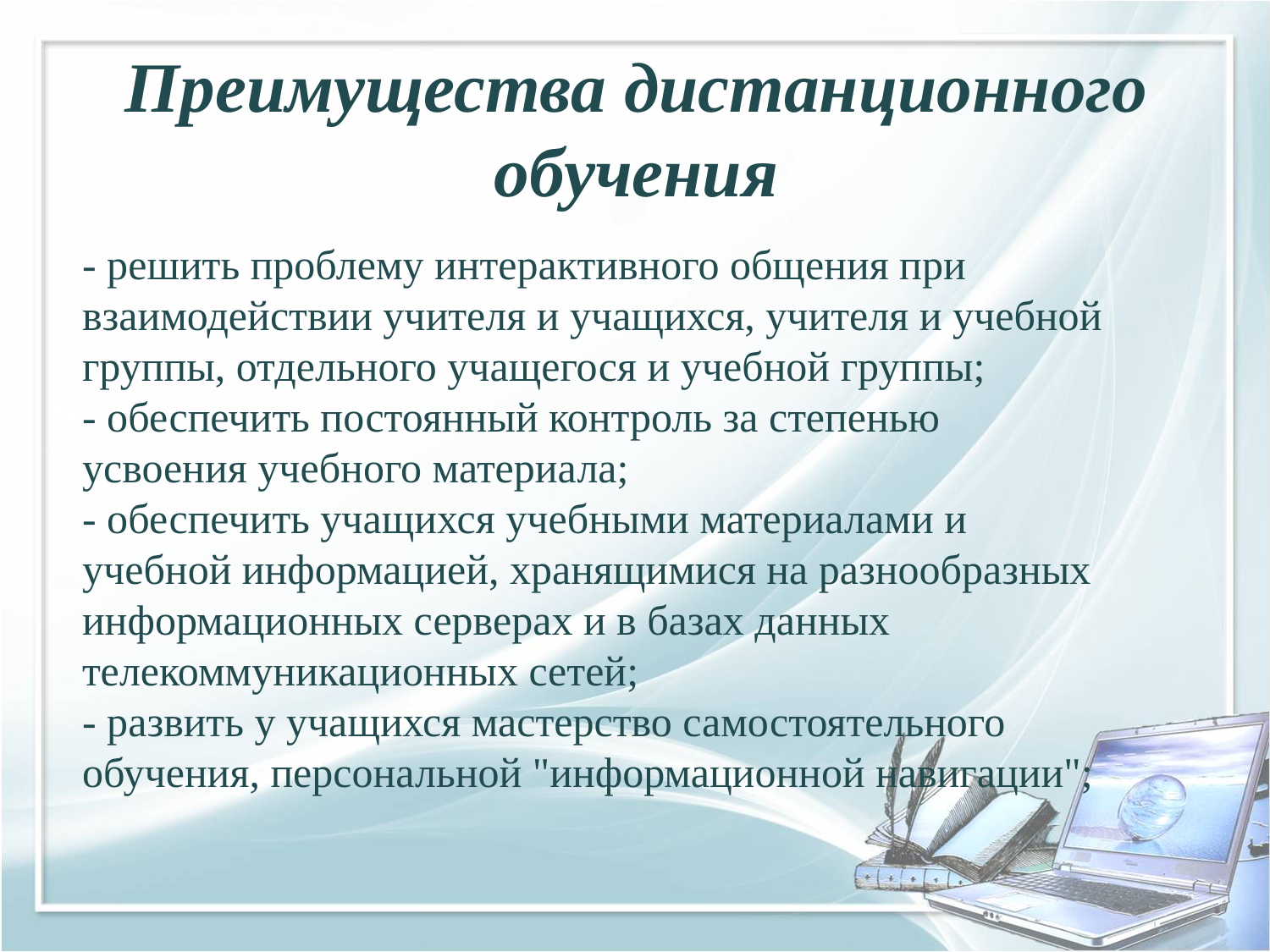

# Преимущества дистанционного обучения
- решить проблему интерактивного общения при взаимодействии учителя и учащихся, учителя и учебной группы, отдельного учащегося и учебной группы;
- обеспечить постоянный контроль за степенью усвоения учебного материала;
- обеспечить учащихся учебными материалами и учебной информацией, хранящимися на разнообразных информационных серверах и в базах данных телекоммуникационных сетей;
- развить у учащихся мастерство самостоятельного обучения, персональной "информационной навигации";